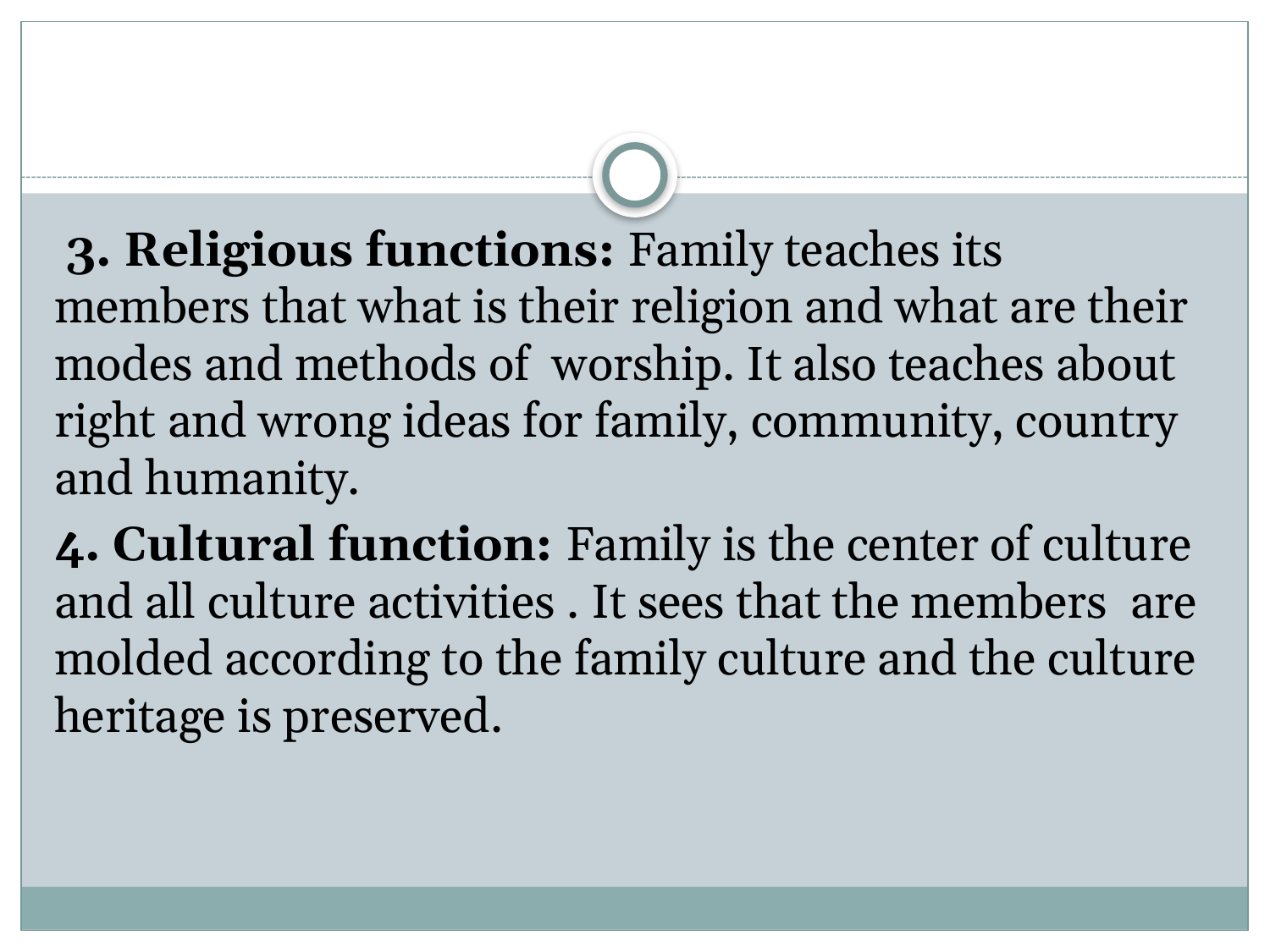

#
 3. Religious functions: Family teaches its members that what is their religion and what are their modes and methods of  worship. It also teaches about right and wrong ideas for family, community, country and humanity.
4. Cultural function: Family is the center of culture and all culture activities . It sees that the members  are molded according to the family culture and the culture heritage is preserved.